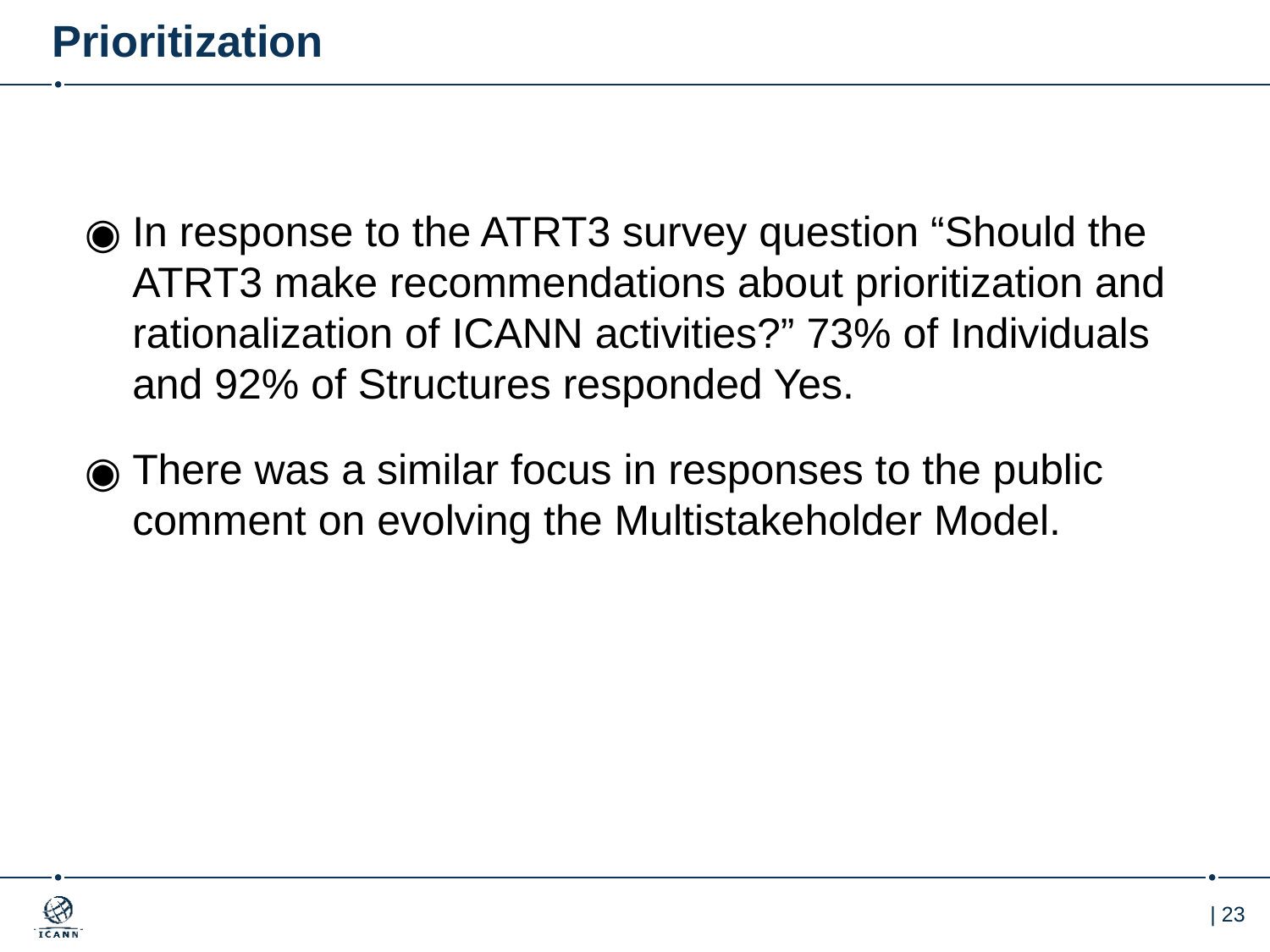

# Prioritization
In response to the ATRT3 survey question “Should the ATRT3 make recommendations about prioritization and rationalization of ICANN activities?” 73% of Individuals and 92% of Structures responded Yes.
There was a similar focus in responses to the public comment on evolving the Multistakeholder Model.